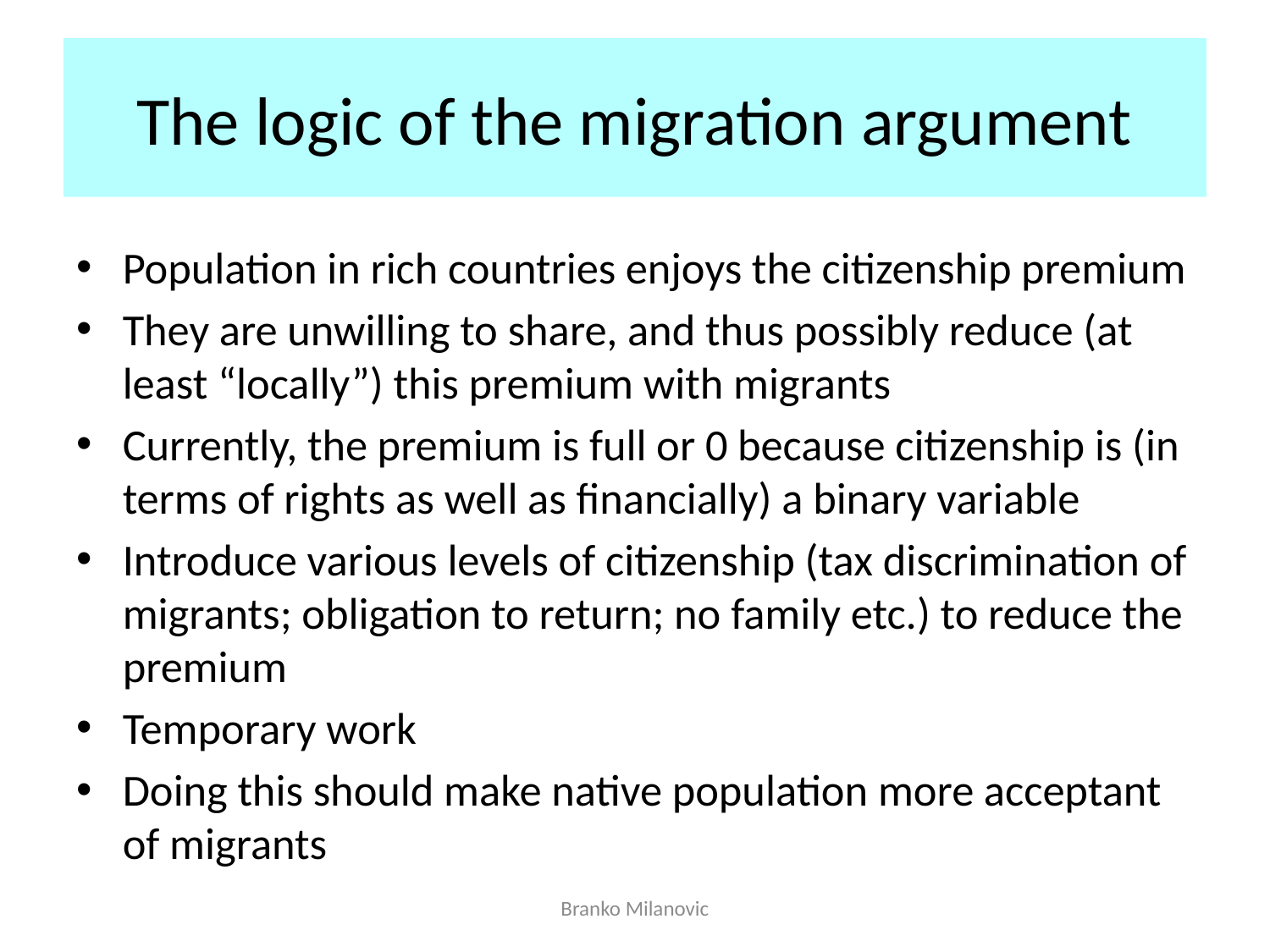

# The logic of the migration argument
Population in rich countries enjoys the citizenship premium
They are unwilling to share, and thus possibly reduce (at least “locally”) this premium with migrants
Currently, the premium is full or 0 because citizenship is (in terms of rights as well as financially) a binary variable
Introduce various levels of citizenship (tax discrimination of migrants; obligation to return; no family etc.) to reduce the premium
Temporary work
Doing this should make native population more acceptant of migrants
Branko Milanovic